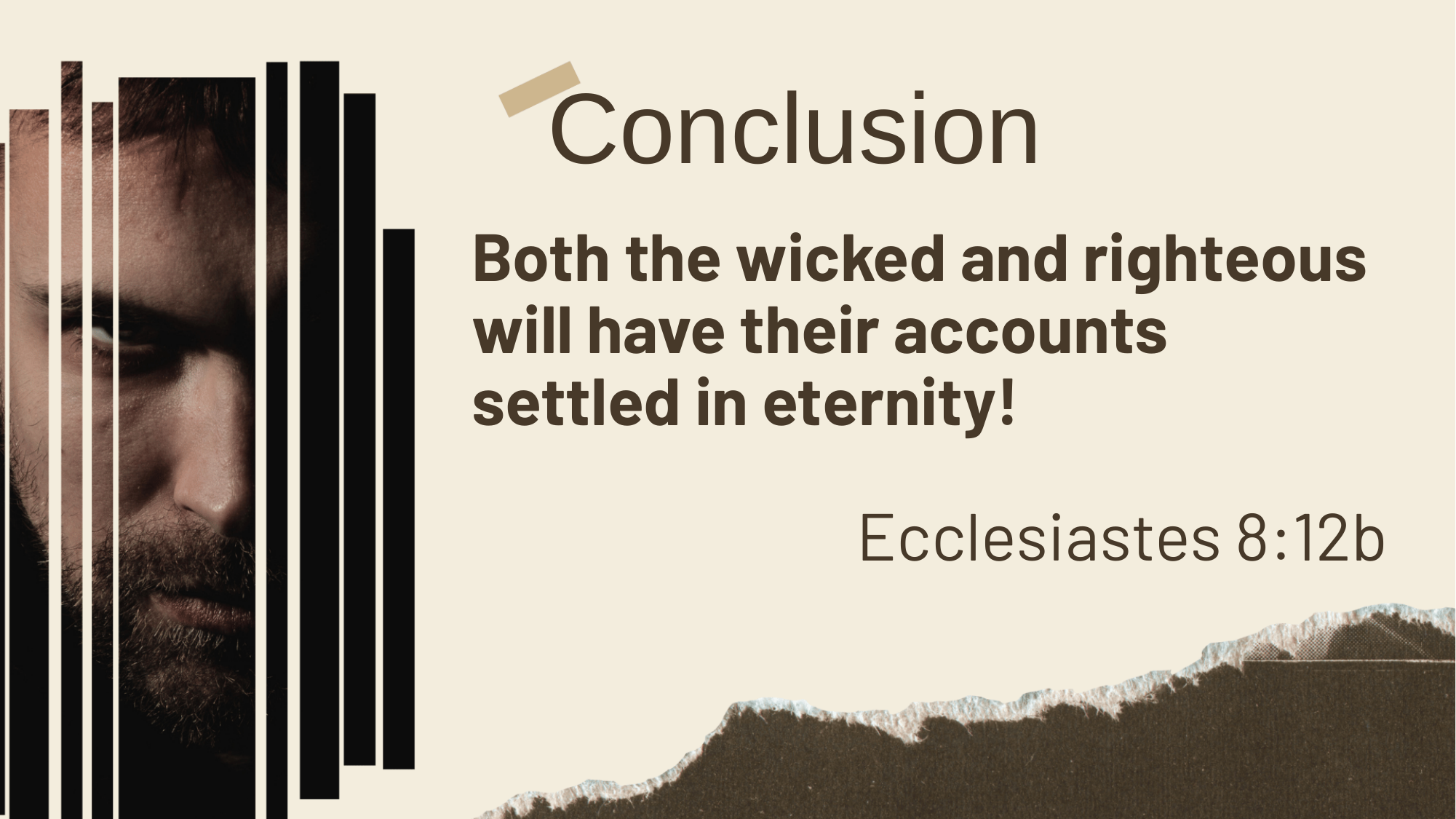

# Conclusion
Both the wicked and righteous will have their accounts settled in eternity!

Ecclesiastes 8:12b